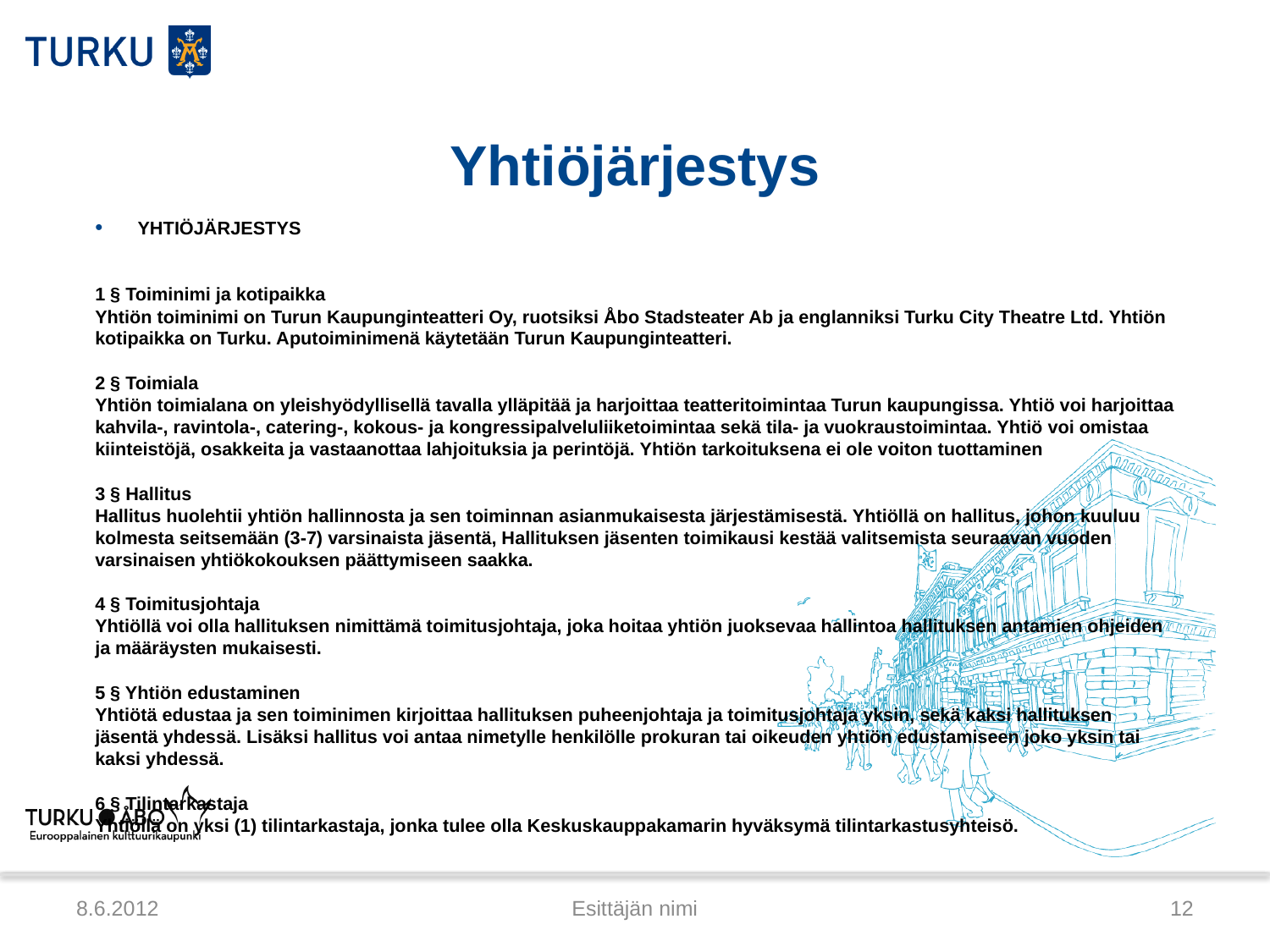

# Yhtiöjärjestys
 YHTIÖJÄRJESTYS

1 § Toiminimi ja kotipaikka
Yhtiön toiminimi on Turun Kaupunginteatteri Oy, ruotsiksi Åbo Stadsteater Ab ja englanniksi Turku City Theatre Ltd. Yhtiön kotipaikka on Turku. Aputoiminimenä käytetään Turun Kaupunginteatteri.

2 § Toimiala
Yhtiön toimialana on yleishyödyllisellä tavalla ylläpitää ja harjoittaa teatteritoimintaa Turun kaupungissa. Yhtiö voi harjoittaa kahvila-, ravintola-, catering-, kokous- ja kongressipalveluliiketoimintaa sekä tila- ja vuokraustoimintaa. Yhtiö voi omistaa kiinteistöjä, osakkeita ja vastaanottaa lahjoituksia ja perintöjä. Yhtiön tarkoituksena ei ole voiton tuottaminen

3 § Hallitus
Hallitus huolehtii yhtiön hallinnosta ja sen toiminnan asianmukaisesta järjestämisestä. Yhtiöllä on hallitus, johon kuuluu kolmesta seitsemään (3-7) varsinaista jäsentä, Hallituksen jäsenten toimikausi kestää valitsemista seuraavan vuoden varsinaisen yhtiökokouksen päättymiseen saakka.

4 § Toimitusjohtaja
Yhtiöllä voi olla hallituksen nimittämä toimitusjohtaja, joka hoitaa yhtiön juoksevaa hallintoa hallituksen antamien ohjeiden ja määräysten mukaisesti.

5 § Yhtiön edustaminen
Yhtiötä edustaa ja sen toiminimen kirjoittaa hallituksen puheenjohtaja ja toimitusjohtaja yksin, sekä kaksi hallituksen jäsentä yhdessä. Lisäksi hallitus voi antaa nimetylle henkilölle prokuran tai oikeuden yhtiön edustamiseen joko yksin tai kaksi yhdessä.

6 § Tilintarkastaja
Yhtiöllä on yksi (1) tilintarkastaja, jonka tulee olla Keskuskauppakamarin hyväksymä tilintarkastusyhteisö.

8.6.2012
Esittäjän nimi
12